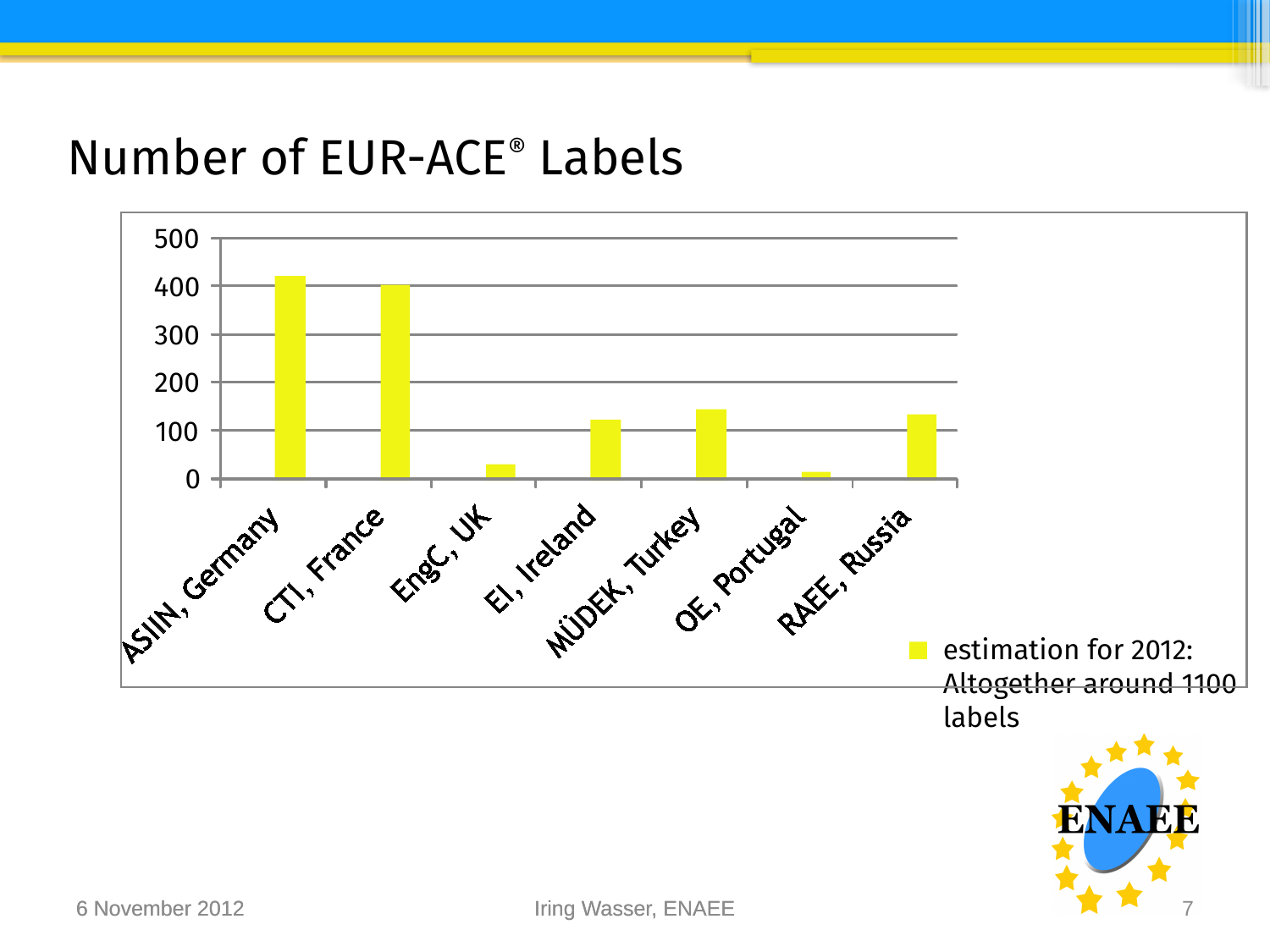

Number of EUR-ACE® Labels

500

400

300
200
100
0

estimation for 2012:
Altogether around 1100
labels

6 November 2012
6 November 2012
Iring Wasser, ENAEE
Iring Wasser, ENAEE
7